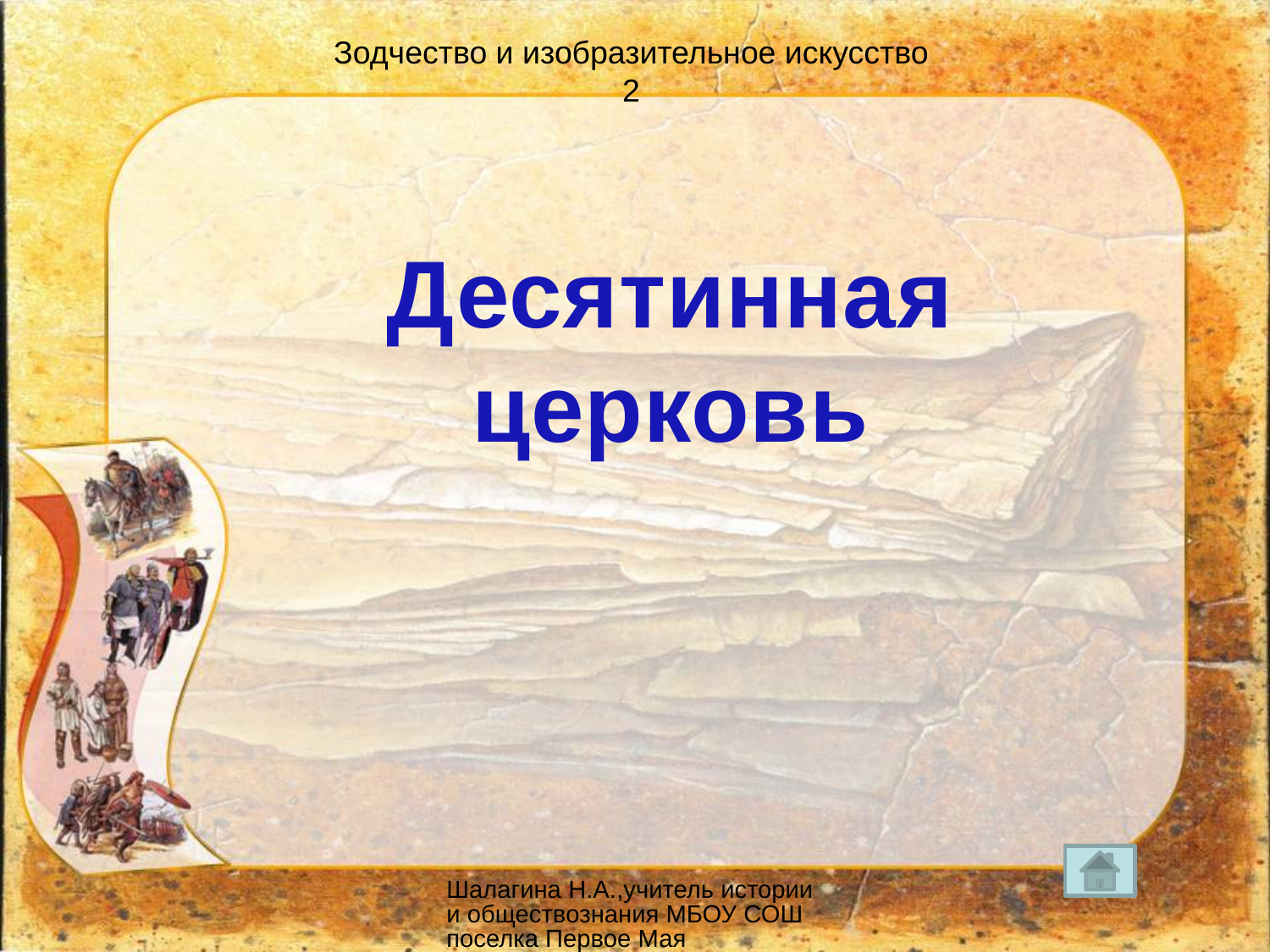

Зодчество и изобразительное искусство
2
Десятинная церковь

Шалагина Н.А.,учитель истории и обществознания МБОУ СОШ поселка Первое Мая